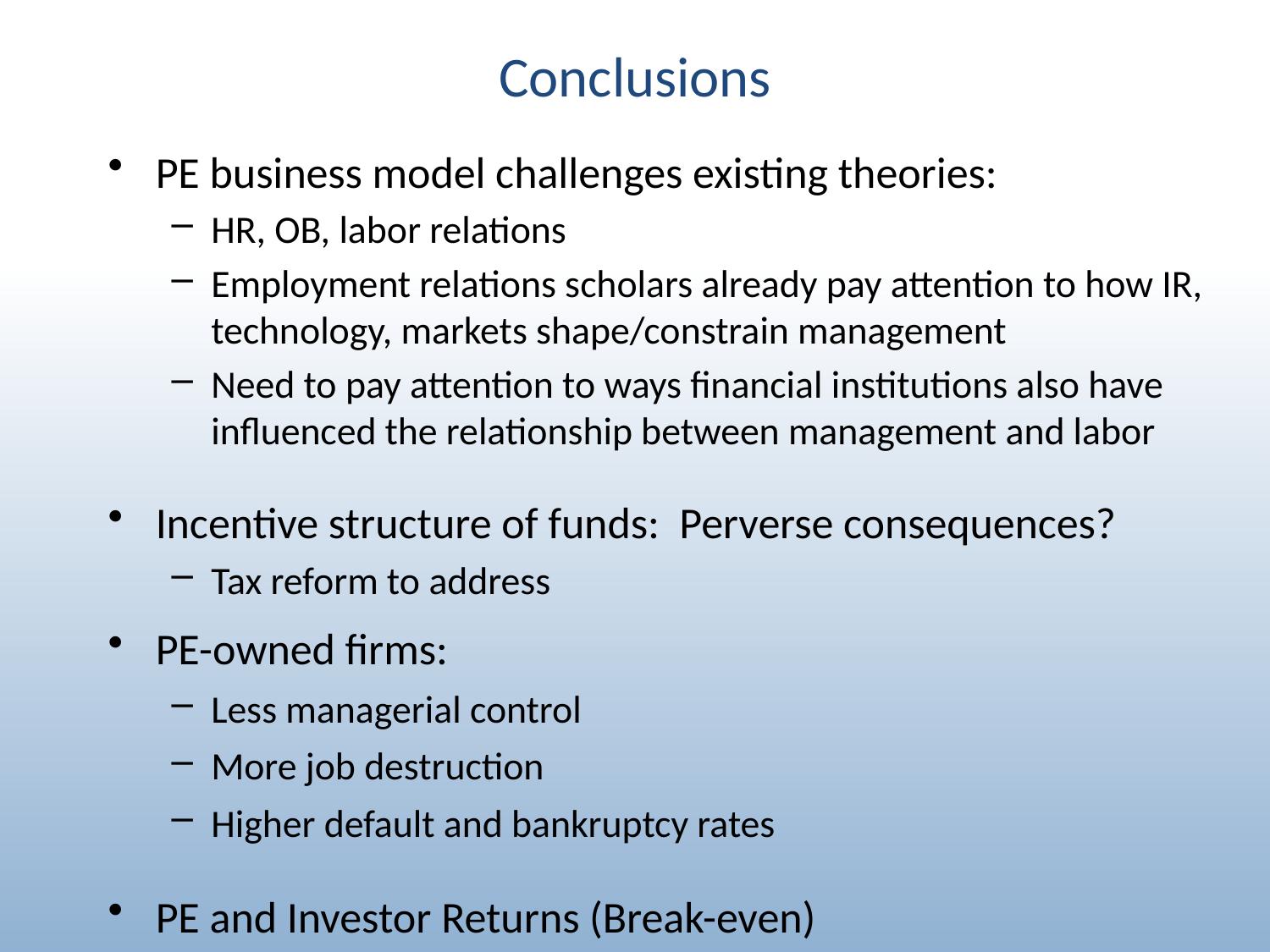

# Conclusions
PE business model challenges existing theories:
HR, OB, labor relations
Employment relations scholars already pay attention to how IR, technology, markets shape/constrain management
Need to pay attention to ways financial institutions also have influenced the relationship between management and labor

Incentive structure of funds:  Perverse consequences?
Tax reform to address

PE-owned firms:
Less managerial control
More job destruction
Higher default and bankruptcy rates

PE and Investor Returns (Break-even)